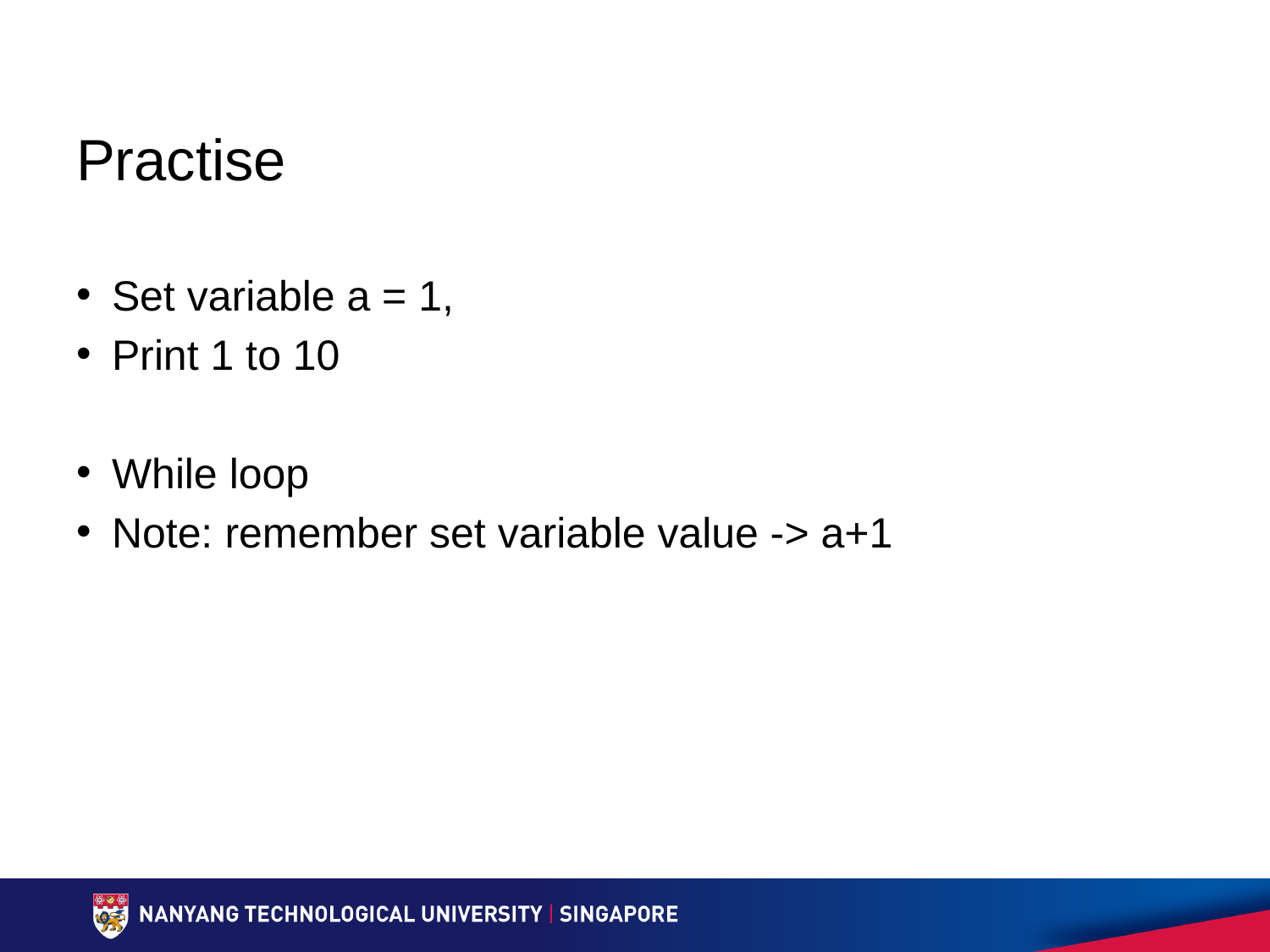

# Practise
Set variable a = 1,
Print 1 to 10

While loop
Note: remember set variable value -> a+1